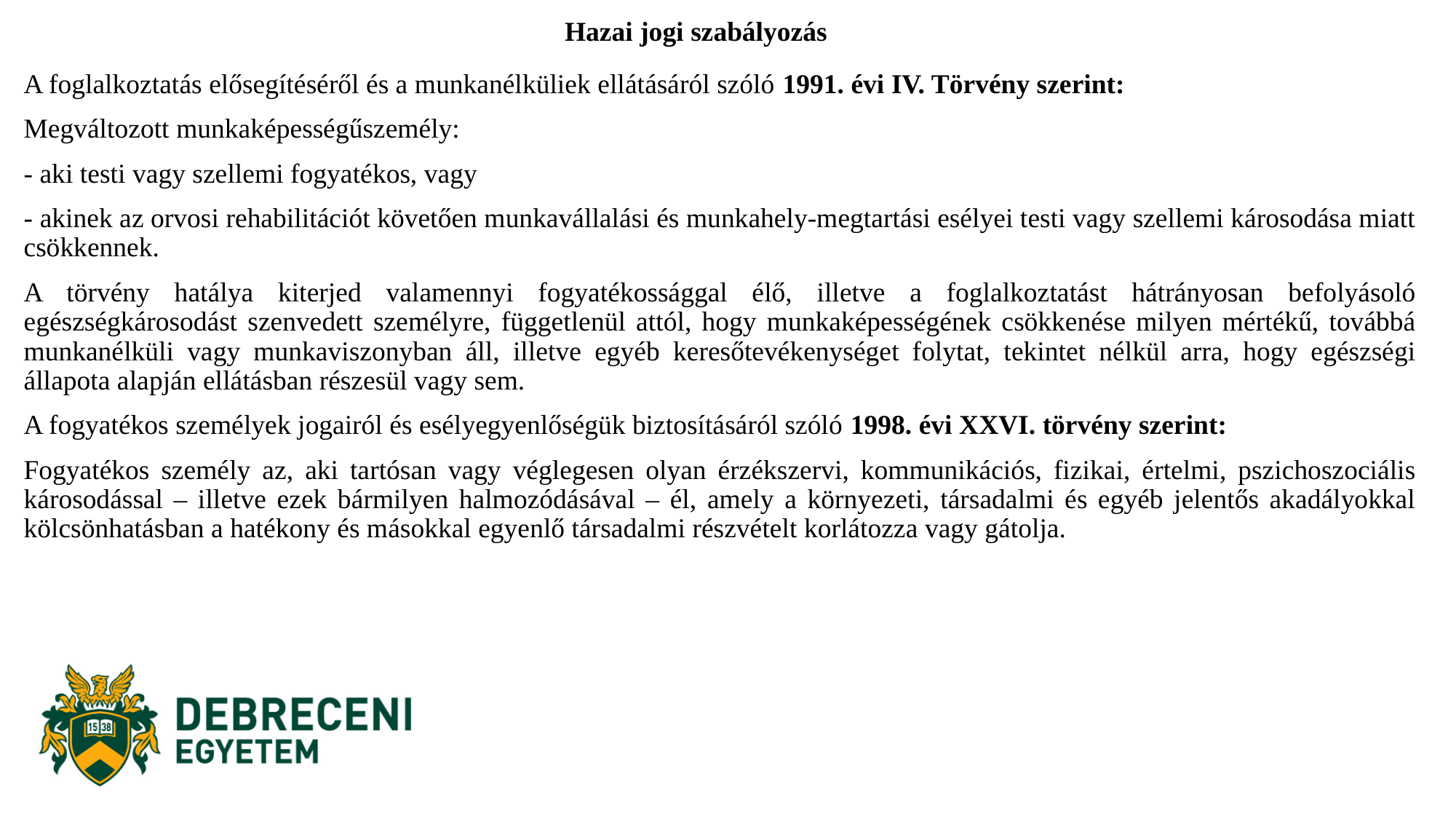

# Hazai jogi szabályozás
A foglalkoztatás elősegítéséről és a munkanélküliek ellátásáról szóló 1991. évi IV. Törvény szerint:
Megváltozott munkaképességűszemély:
- aki testi vagy szellemi fogyatékos, vagy
- akinek az orvosi rehabilitációt követően munkavállalási és munkahely-megtartási esélyei testi vagy szellemi károsodása miatt csökkennek.
A törvény hatálya kiterjed valamennyi fogyatékossággal élő, illetve a foglalkoztatást hátrányosan befolyásoló egészségkárosodást szenvedett személyre, függetlenül attól, hogy munkaképességének csökkenése milyen mértékű, továbbá munkanélküli vagy munkaviszonyban áll, illetve egyéb keresőtevékenységet folytat, tekintet nélkül arra, hogy egészségi állapota alapján ellátásban részesül vagy sem.
A fogyatékos személyek jogairól és esélyegyenlőségük biztosításáról szóló 1998. évi XXVI. törvény szerint:
Fogyatékos személy az, aki tartósan vagy véglegesen olyan érzékszervi, kommunikációs, fizikai, értelmi, pszichoszociális károsodással – illetve ezek bármilyen halmozódásával – él, amely a környezeti, társadalmi és egyéb jelentős akadályokkal kölcsönhatásban a hatékony és másokkal egyenlő társadalmi részvételt korlátozza vagy gátolja.